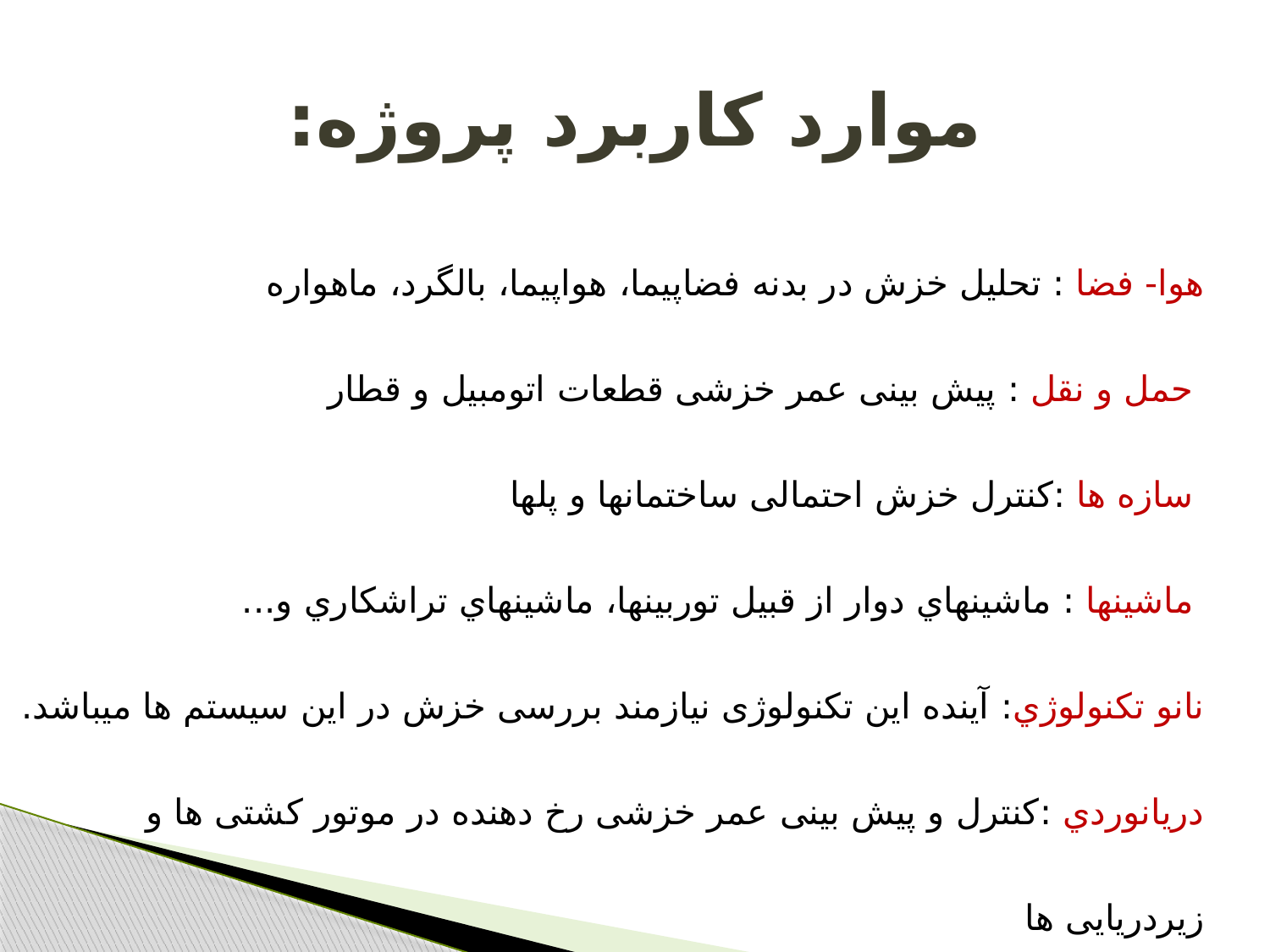

# موارد کاربرد پروژه:
هوا- فضا : تحلیل خزش در بدنه فضاپیما، هواپیما، بالگرد، ماهواره
 حمل و نقل : پیش بینی عمر خزشی قطعات اتومبیل و قطار
 سازه ها :کنترل خزش احتمالی ساختمانها و پلها
 ماشینها : ماشینهاي دوار از قبیل توربینها، ماشینهاي تراشکاري و...
نانو تکنولوژي: آینده این تکنولوژی نیازمند بررسی خزش در این سیستم ها میباشد.
دریانوردي :کنترل و پیش بینی عمر خزشی رخ دهنده در موتور کشتی ها و زیردریایی ها